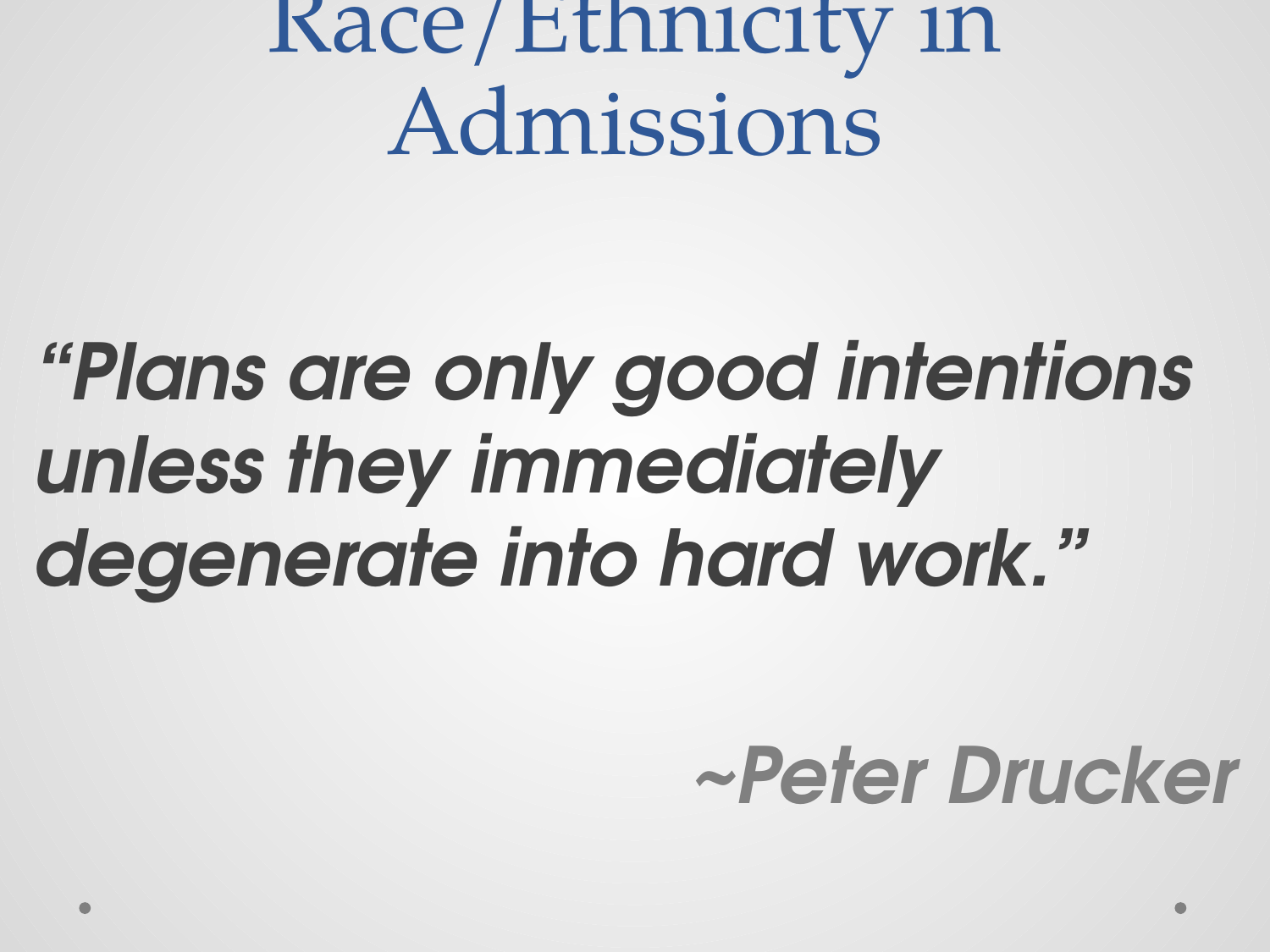

# Race/Ethnicity in Admissions

“Plans are only good intentions unless they immediately degenerate into hard work.”

~Peter Drucker